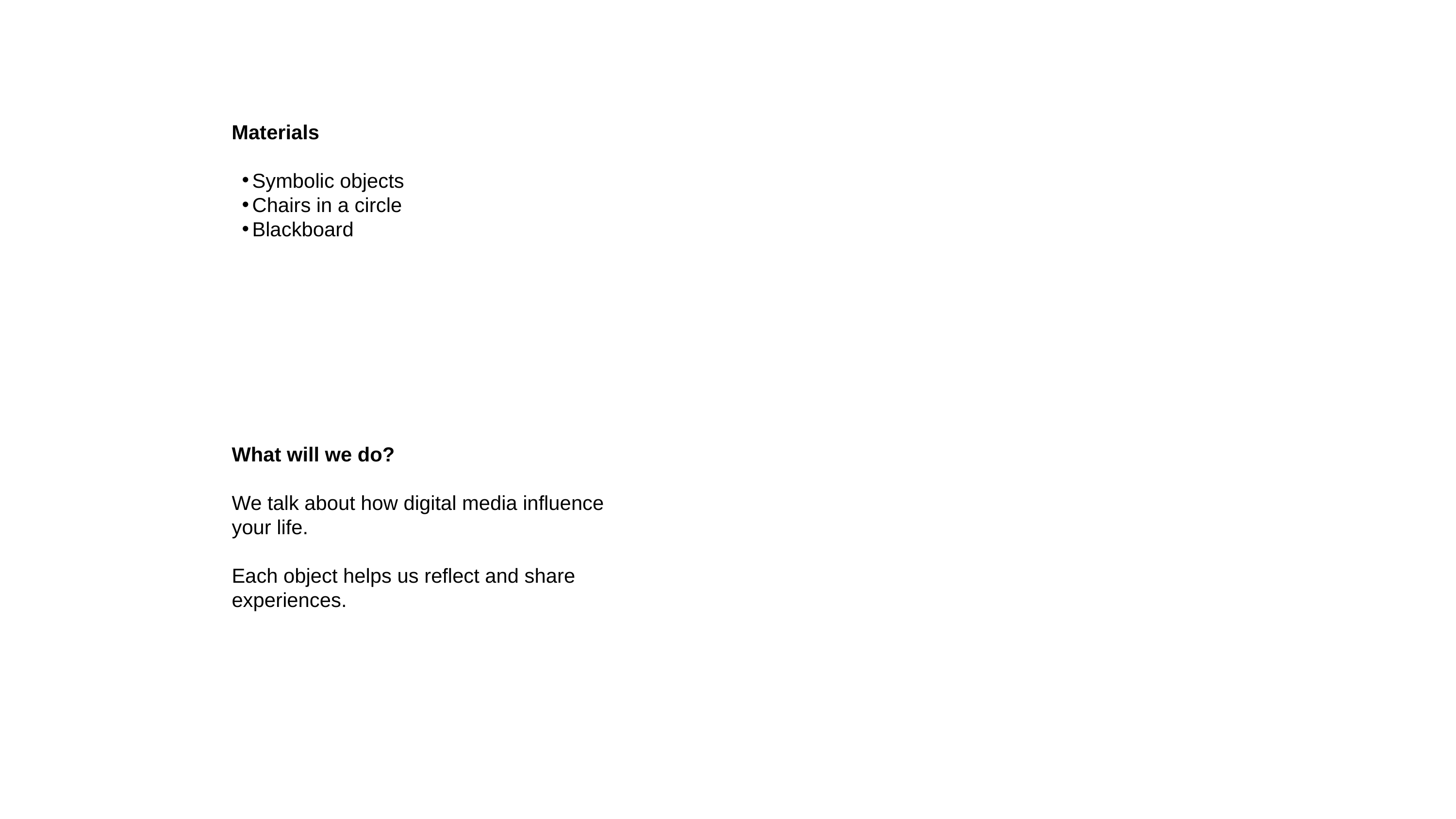

Materials

Symbolic objects
Chairs in a circle
Blackboard
What will we do?

We talk about how digital media influence your life.

Each object helps us reflect and share experiences.